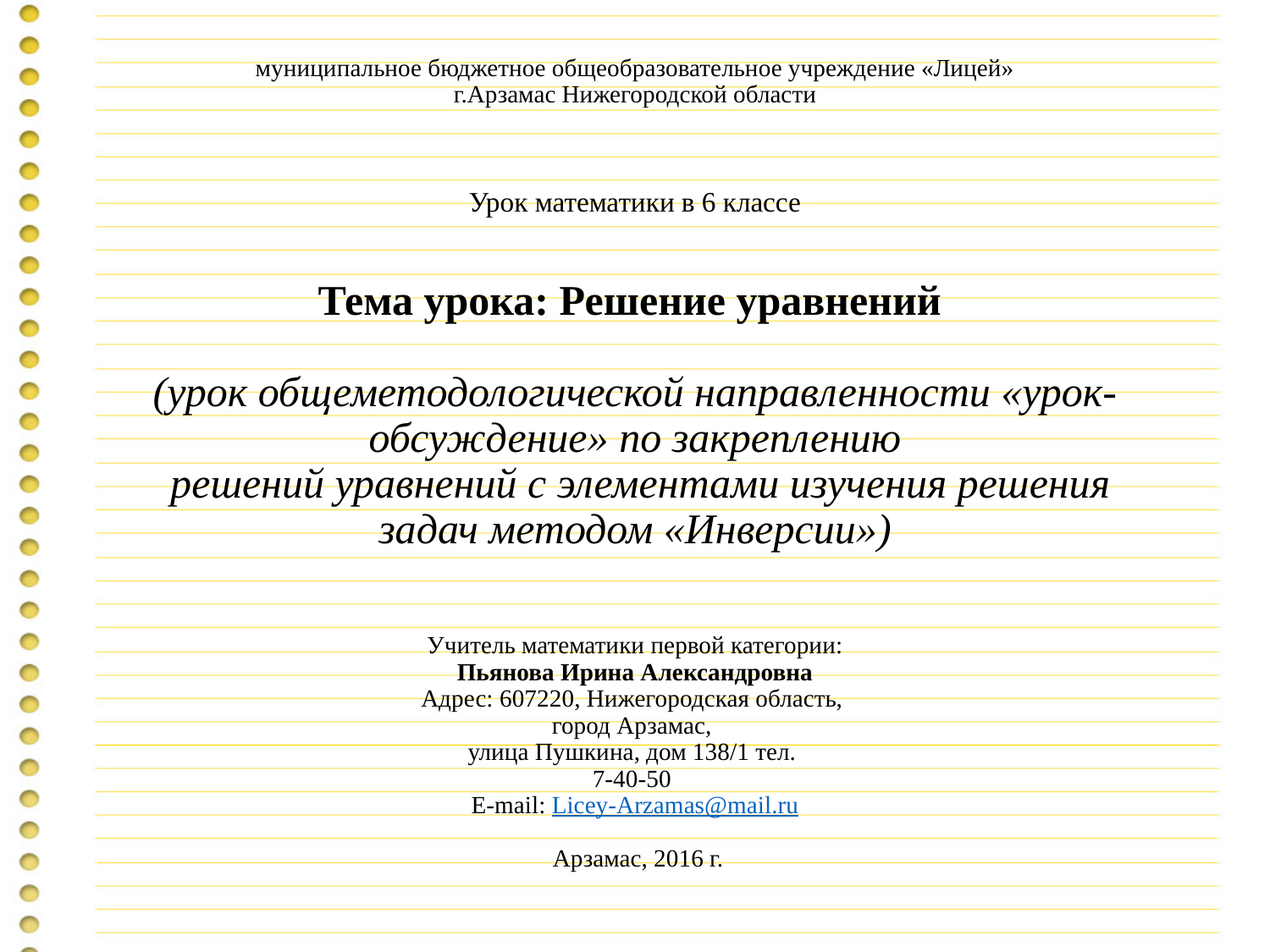

# муниципальное бюджетное общеобразовательное учреждение «Лицей» г.Арзамас Нижегородской области       Урок математики в 6 классе Тема урока: Решение уравнений (урок общеметодологической направленности «урок-обсуждение» по закреплению решений уравнений с элементами изучения решения задач методом «Инверсии»)    Учитель математики первой категории: Пьянова Ирина Александровна Адрес: 607220, Нижегородская область, город Арзамас, улица Пушкина, дом 138/1 тел. 7-40-50 E-mail: Licey-Arzamas@mail.ru     Арзамас, 2016 г.